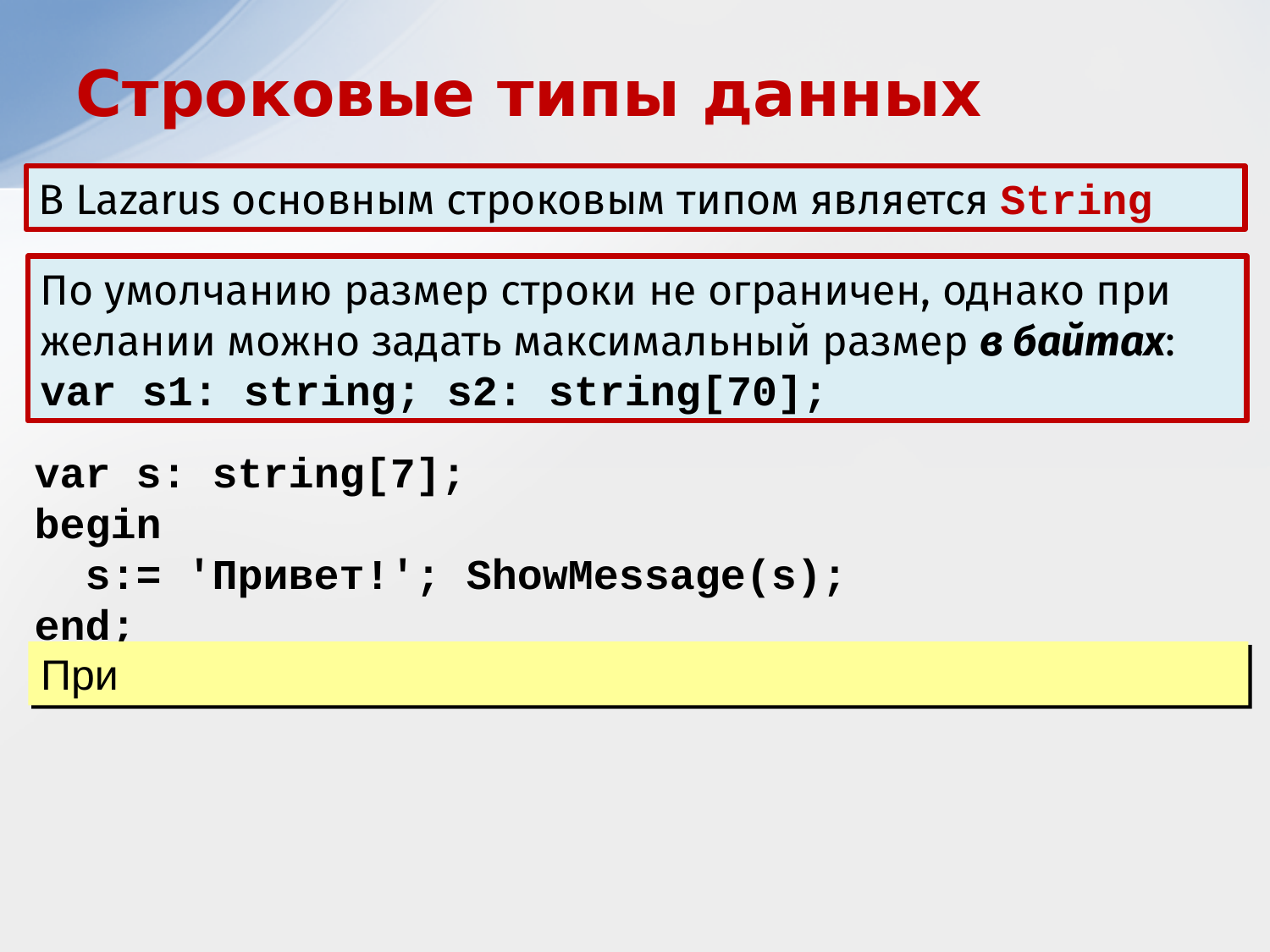

Строковые типы данных
В Lazarus основным строковым типом является String
По умолчанию размер строки не ограничен, однако при желании можно задать максимальный размер в байтах:
var s1: string; s2: string[70];
var s: string[7];
begin
  s:= 'Привет!'; ShowMessage(s);
end;
При